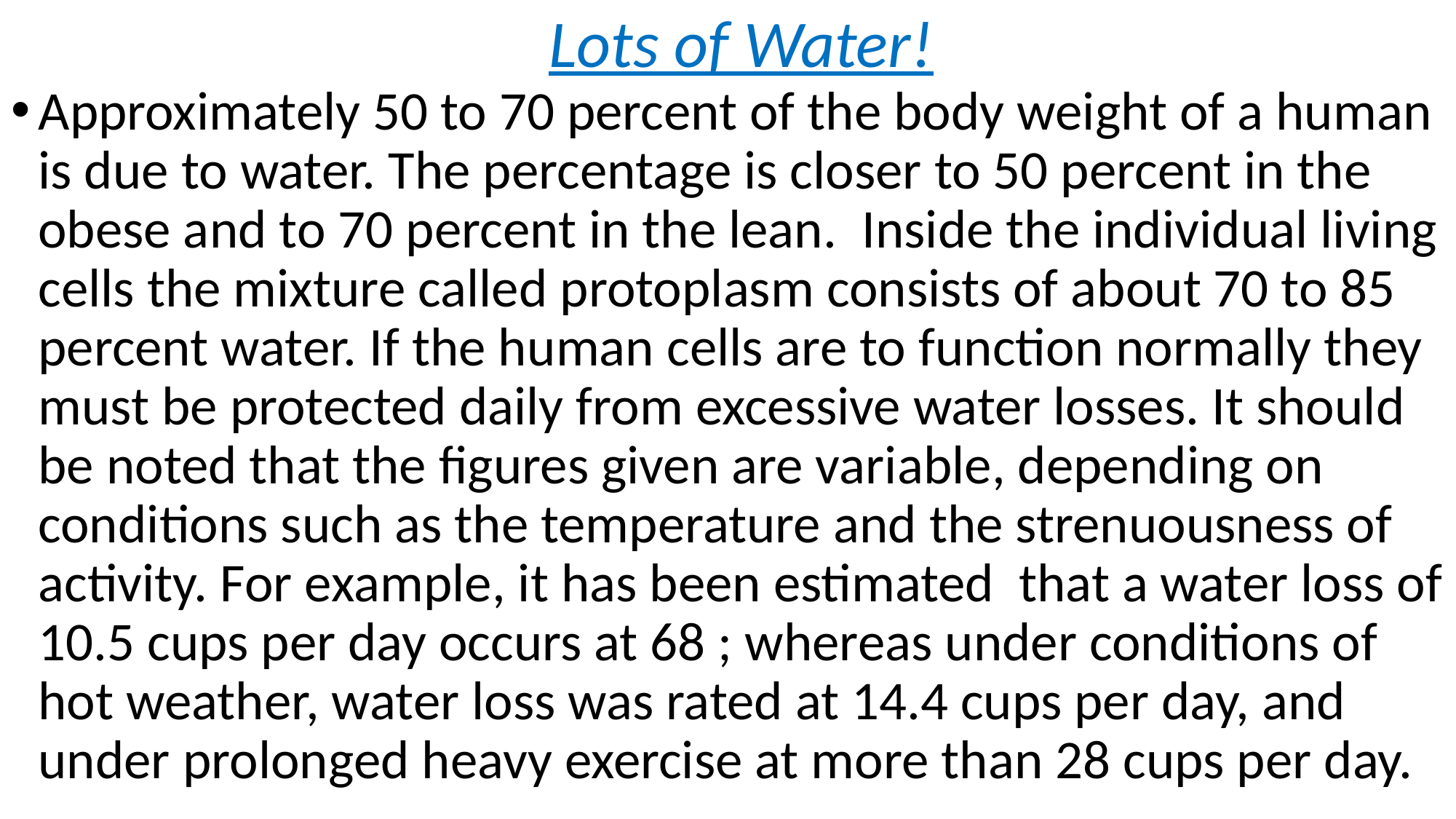

# Lots of Water!
Approximately 50 to 70 percent of the body weight of a human is due to water. The percentage is closer to 50 percent in the obese and to 70 percent in the lean.  Inside the individual living cells the mixture called protoplasm consists of about 70 to 85 percent water. If the human cells are to function normally they must be protected daily from excessive water losses. It should be noted that the figures given are variable, depending on conditions such as the temperature and the strenuousness of activity. For example, it has been estimated  that a water loss of 10.5 cups per day occurs at 68 ; whereas under conditions of hot weather, water loss was rated at 14.4 cups per day, and under prolonged heavy exercise at more than 28 cups per day.